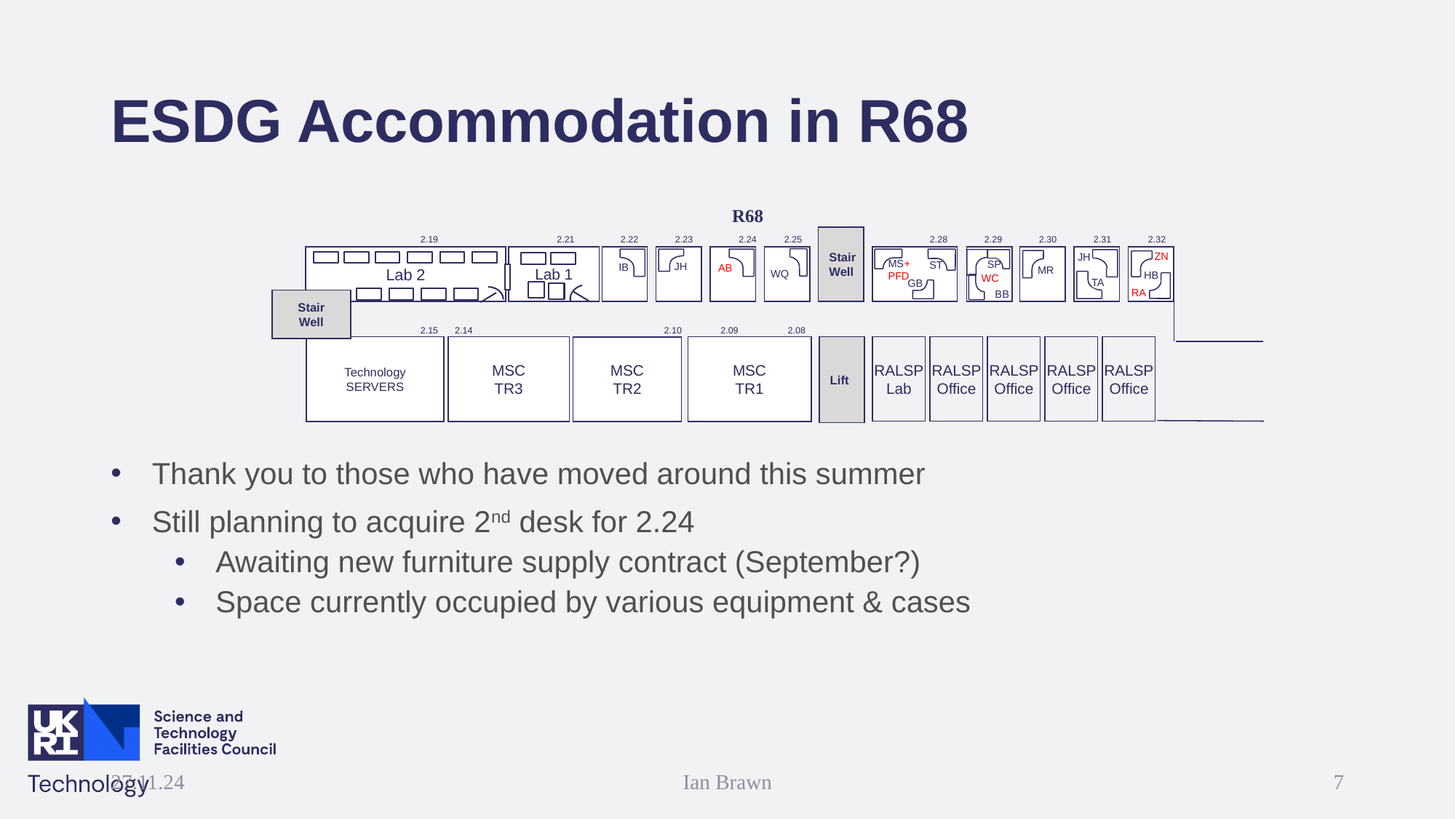

# ESDG Accommodation in R68
R68
Stair
Well
2.19
2.21
2.22
2.23
2.24
2.25
2.28
2.29
2.30
2.31
2.32
Lab 2
Lab 1

ZN

JH

MS+
PFD
SP
ST
JH
IB
AB
MR

WQ
HB
WC

TA
GB

RA

BB

Stair
Well
Technology
SERVERS
MSC
TR1
MSC
TR3
2.15
2.14
2.10
2.09
2.08
MSC
TR2
Lift
RALSP
Lab
RALSP
Office
RALSP
Office
RALSP
Office
RALSP
Office
Thank you to those who have moved around this summer
Still planning to acquire 2nd desk for 2.24
Awaiting new furniture supply contract (September?)
Space currently occupied by various equipment & cases

27.11.24
Ian Brawn
7